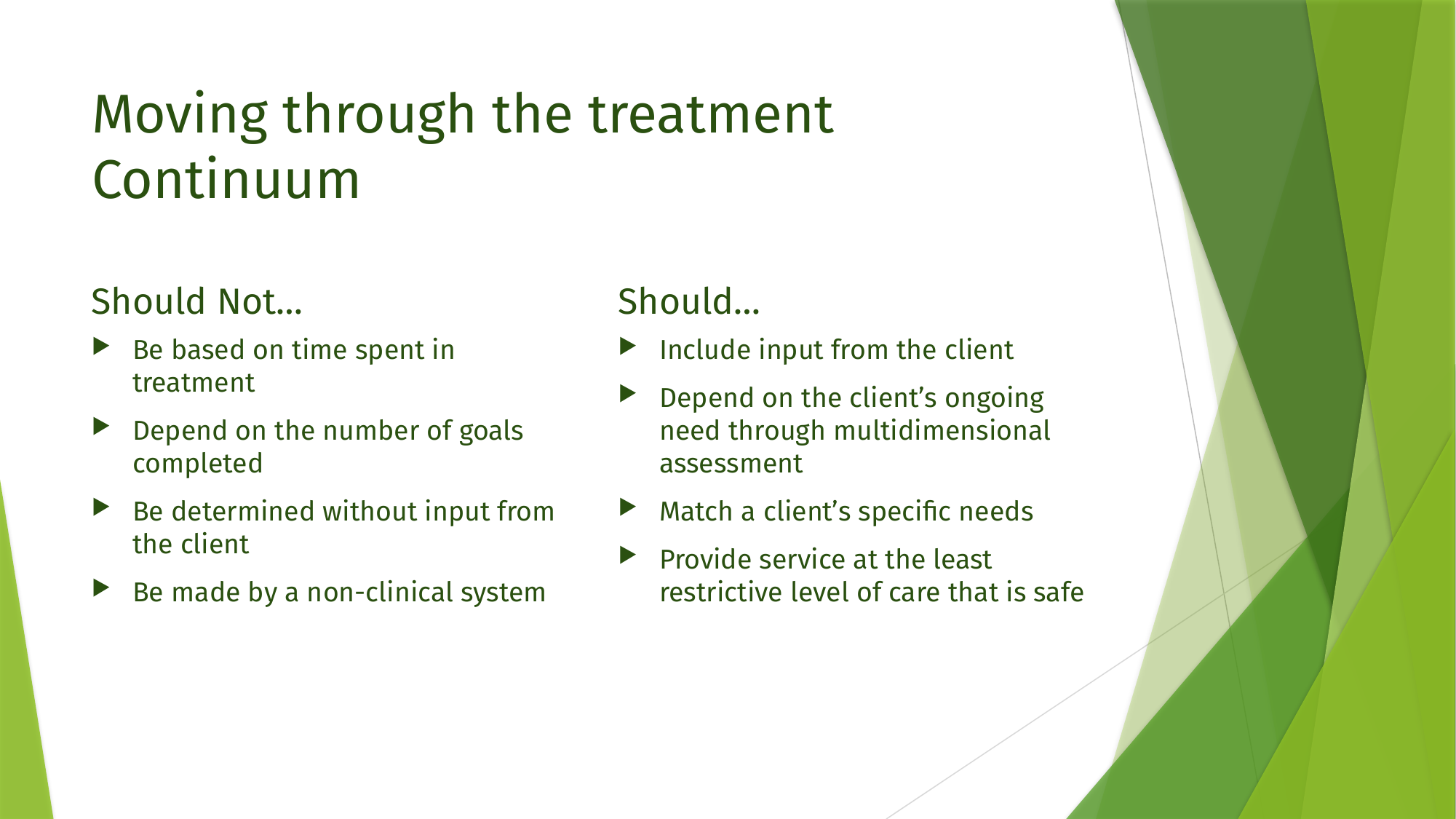

# Moving through the treatment Continuum
Should Not…
Should…
Be based on time spent in treatment
Depend on the number of goals completed
Be determined without input from the client
Be made by a non-clinical system

Include input from the client
Depend on the client’s ongoing need through multidimensional assessment
Match a client’s specific needs
Provide service at the least restrictive level of care that is safe